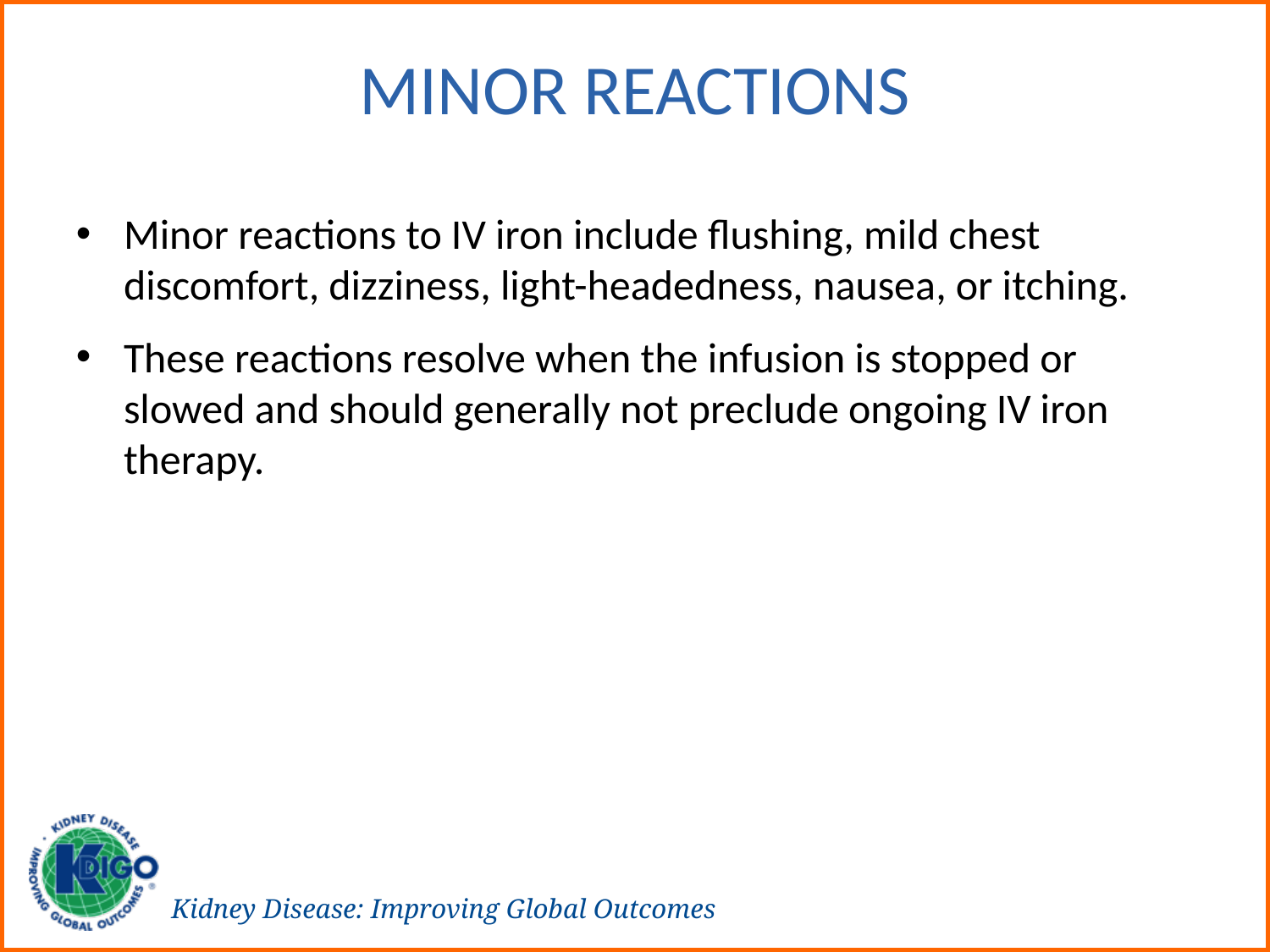

# Minor Reactions
Minor reactions to IV iron include flushing, mild chest discomfort, dizziness, light-headedness, nausea, or itching.
These reactions resolve when the infusion is stopped or slowed and should generally not preclude ongoing IV iron therapy.